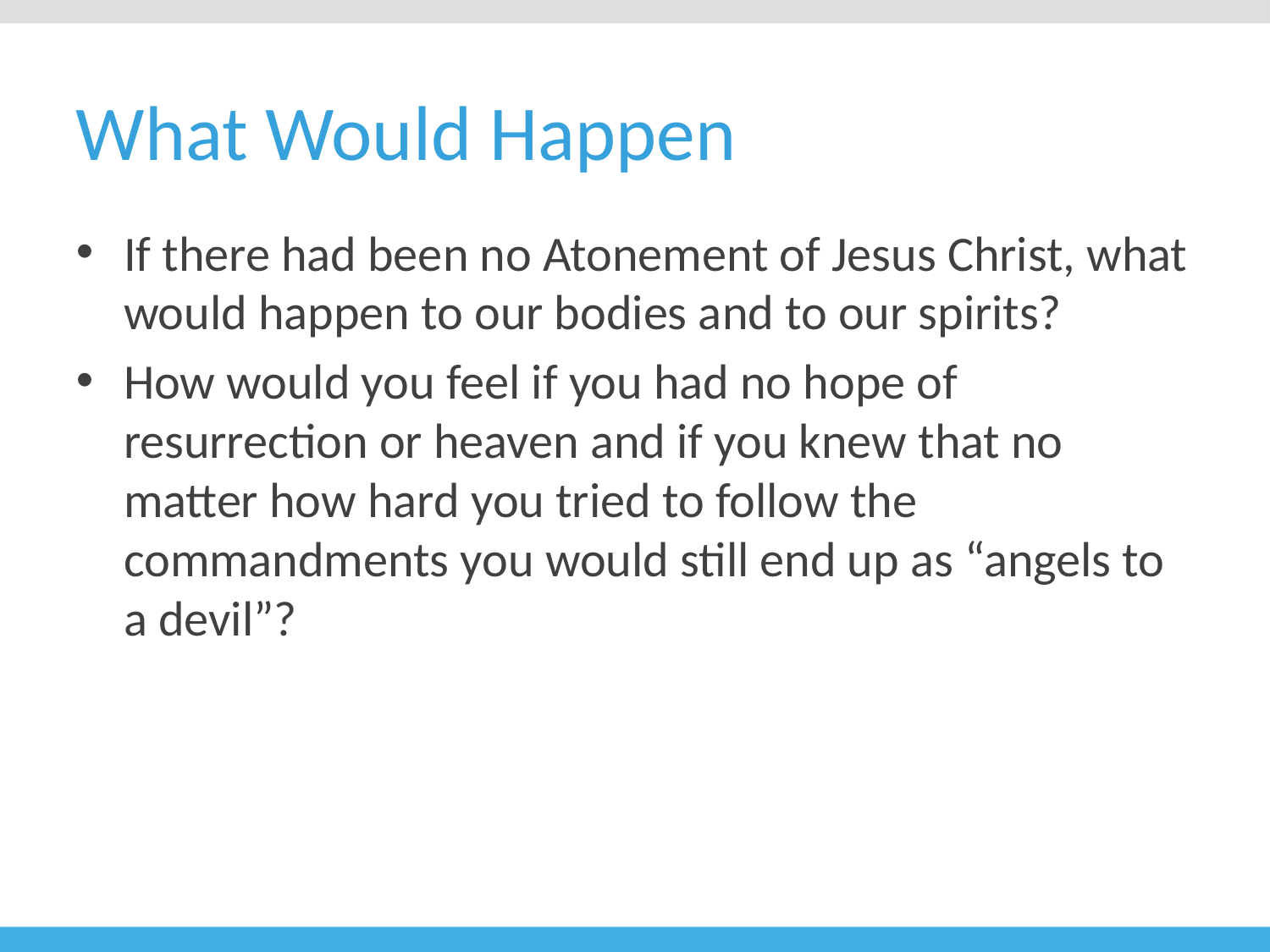

# What Would Happen
If there had been no Atonement of Jesus Christ, what would happen to our bodies and to our spirits?
How would you feel if you had no hope of resurrection or heaven and if you knew that no matter how hard you tried to follow the commandments you would still end up as “angels to a devil”?